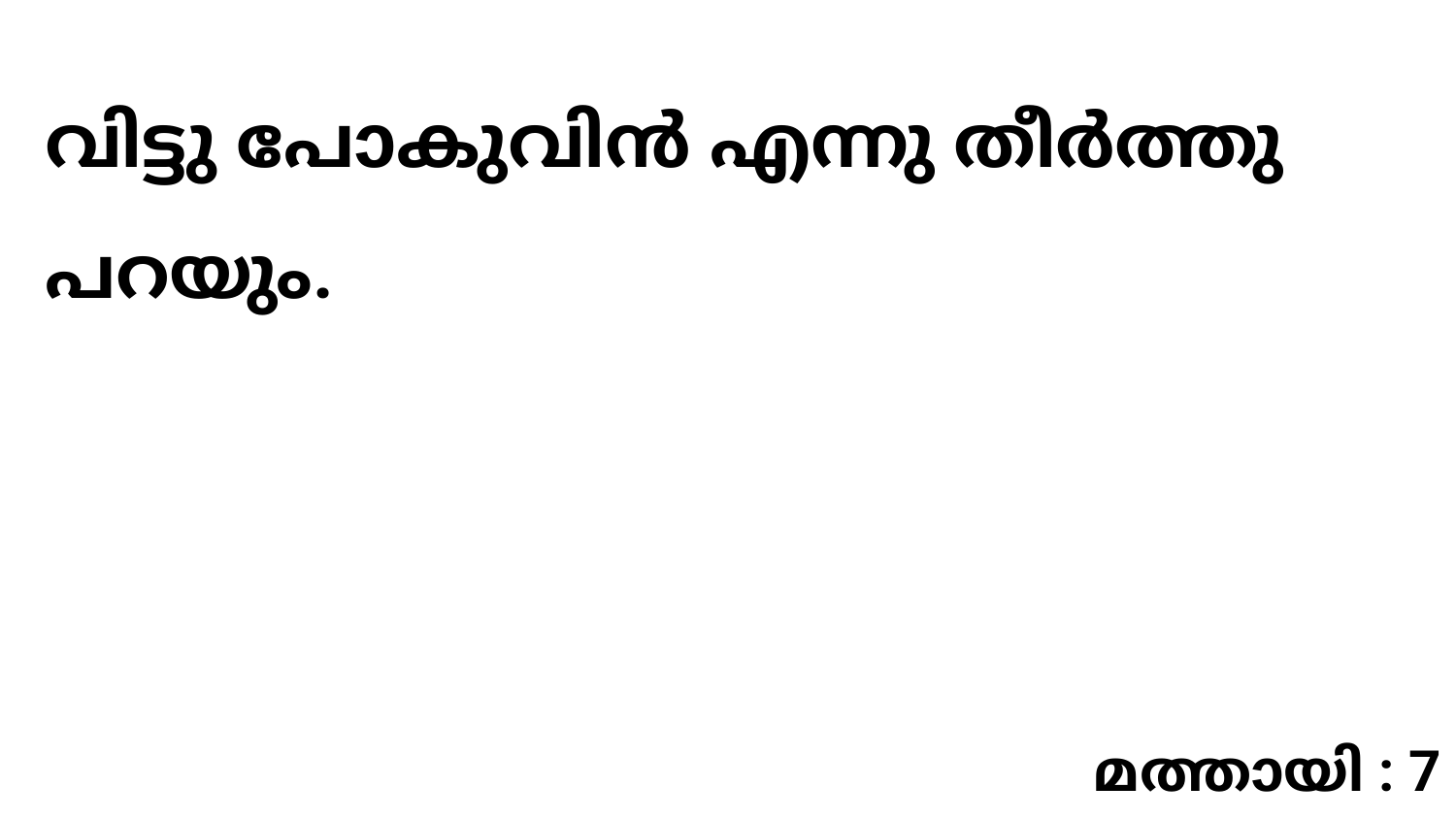

വിട്ടു പോകുവിൻ എന്നു തീർത്തു പറയും.
മത്തായി : 7